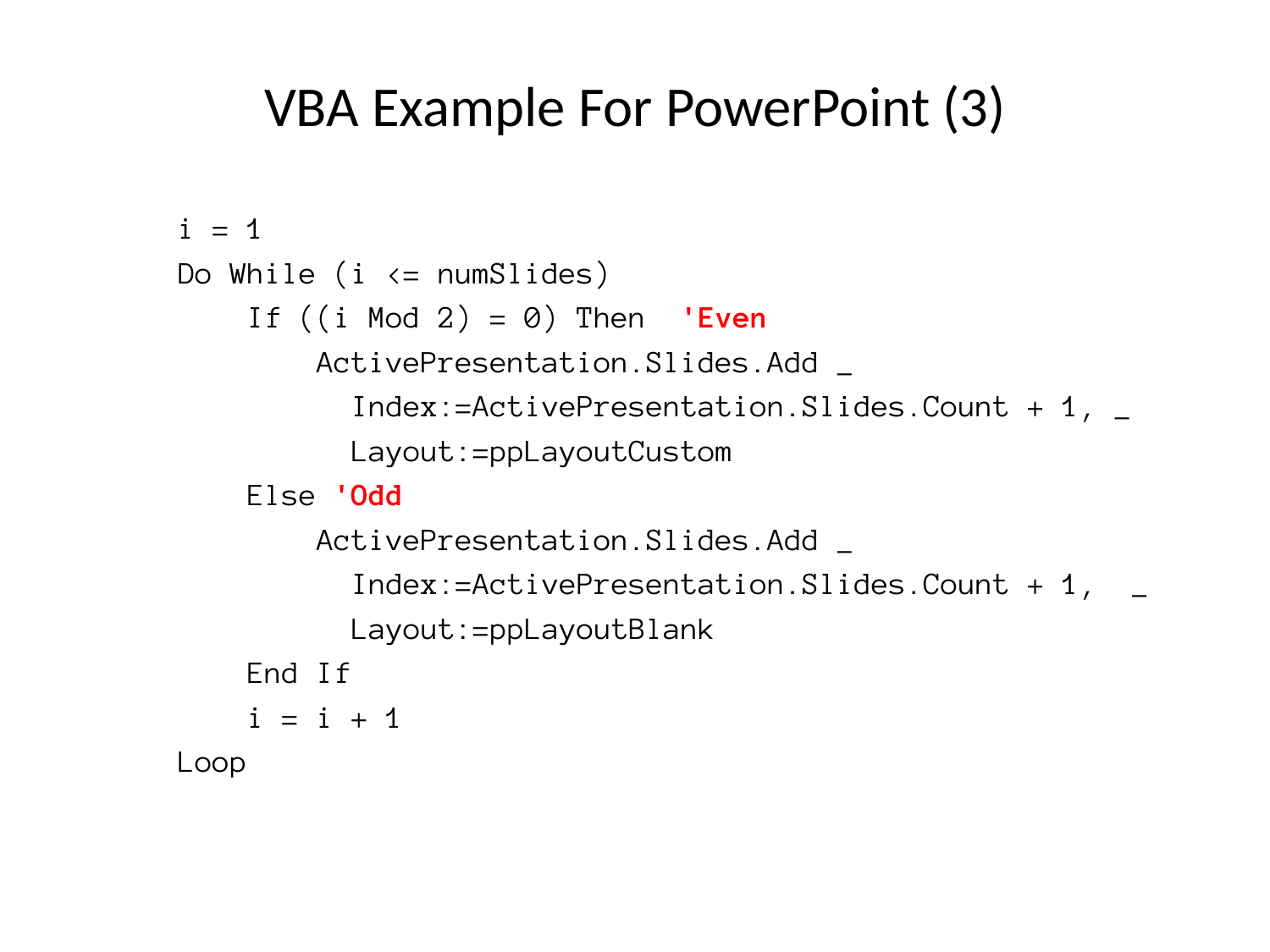

# VBA Example For PowerPoint (3)
    i = 1
    Do While (i <= numSlides)
        If ((i Mod 2) = 0) Then  'Even
            ActivePresentation.Slides.Add _
              Index:=ActivePresentation.Slides.Count + 1, _
              Layout:=ppLayoutCustom
        Else 'Odd
            ActivePresentation.Slides.Add _
              Index:=ActivePresentation.Slides.Count + 1,  _
              Layout:=ppLayoutBlank
        End If
        i = i + 1
    Loop